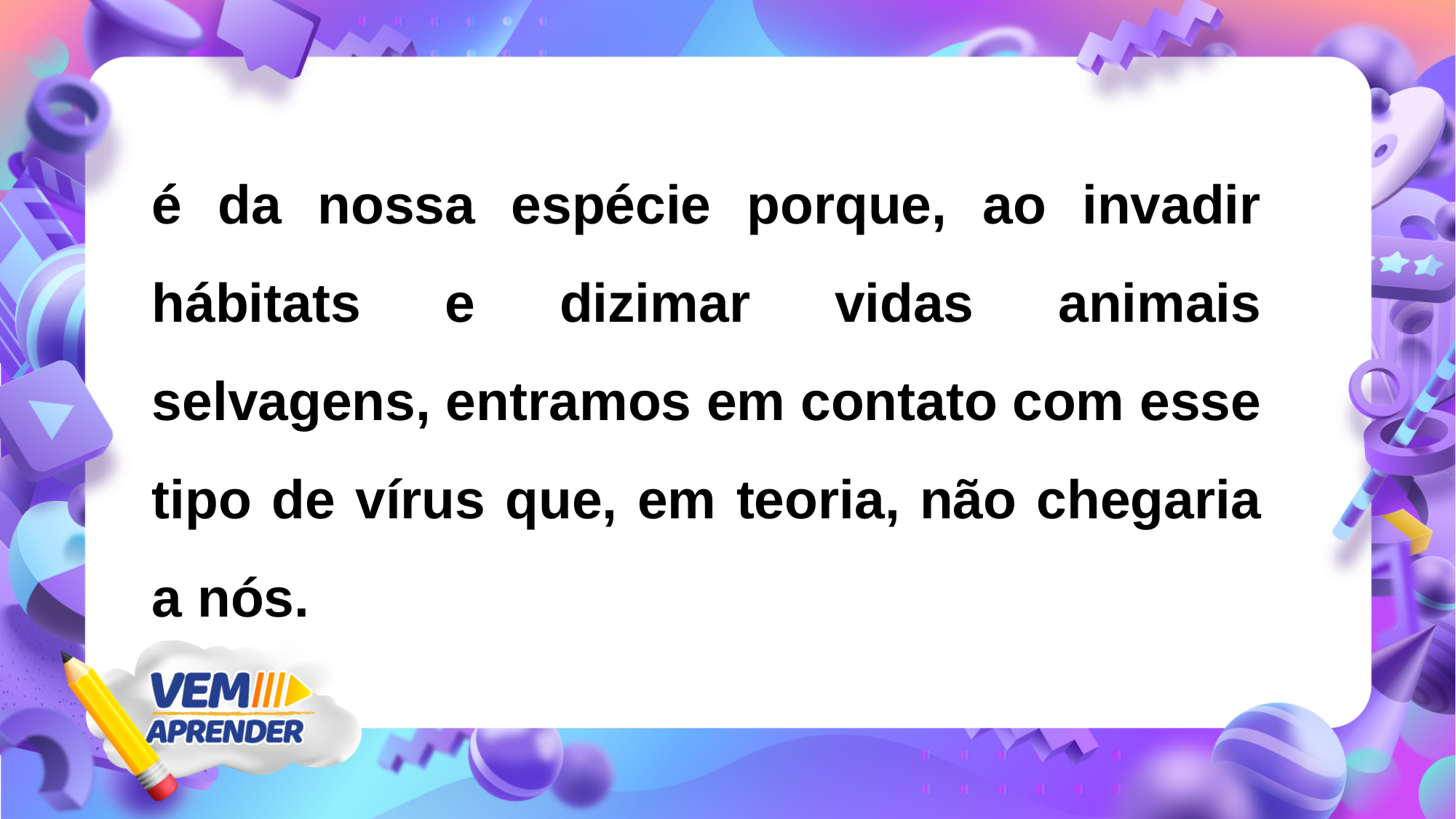

é da nossa espécie porque, ao invadir hábitats e dizimar vidas animais selvagens, entramos em contato com esse tipo de vírus que, em teoria, não chegaria a nós.